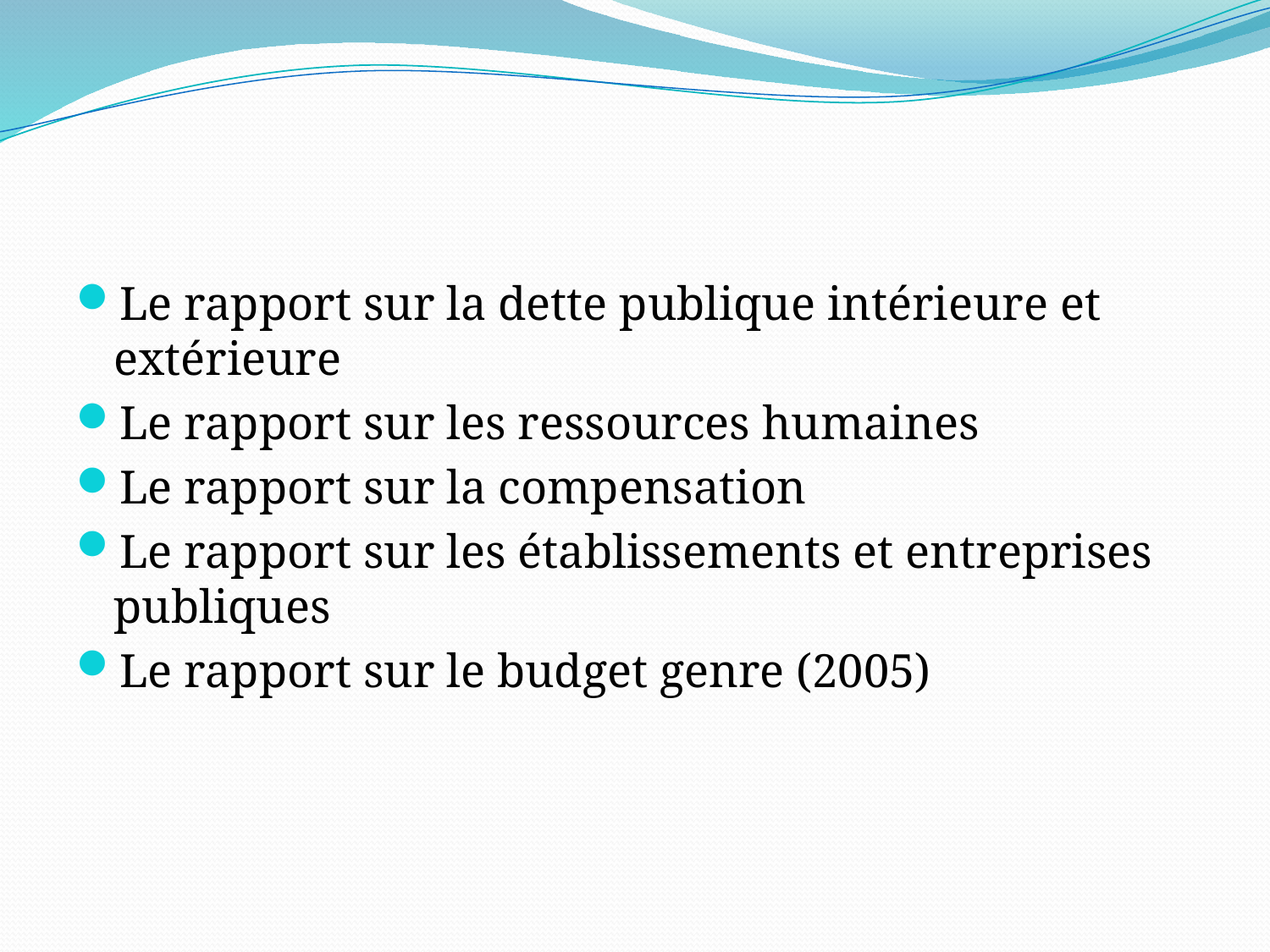

#
Le rapport sur la dette publique intérieure et extérieure
Le rapport sur les ressources humaines
Le rapport sur la compensation
Le rapport sur les établissements et entreprises publiques
Le rapport sur le budget genre (2005)